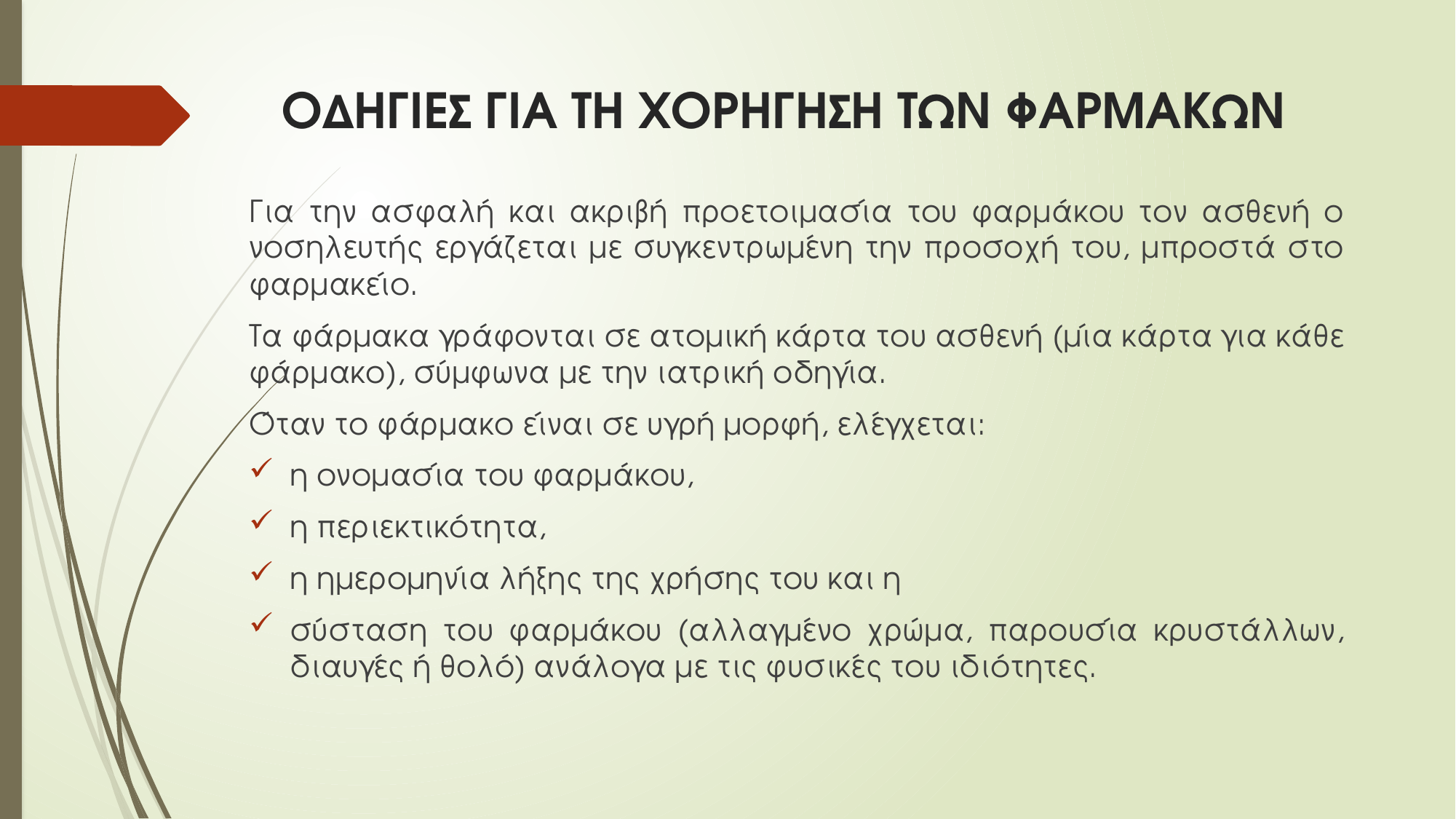

# ΟΔΗΓΙΕΣ ΓΙΑ ΤΗ ΧΟΡΗΓΗΣΗ ΤΩΝ ΦΑΡΜΑΚΩΝ
Για την ασφαλή και ακριβή προετοιμασία του φαρμάκου τον ασθενή ο νοσηλευτής εργάζεται με συγκεντρωμένη την προσοχή του, μπροστά στο φαρμακείο.
Τα φάρμακα γράφονται σε ατομική κάρτα του ασθενή (μία κάρτα για κάθε φάρμακο), σύμφωνα με την ιατρική οδηγία.
Όταν το φάρμακο είναι σε υγρή μορφή, ελέγχεται:
η ονομασία του φαρμάκου,
η περιεκτικότητα,
η ημερομηνία λήξης της χρήσης του και η
σύσταση του φαρμάκου (αλλαγμένο χρώμα, παρουσία κρυστάλλων, διαυγές ή θολό) ανάλογα με τις φυσικές του ιδιότητες.